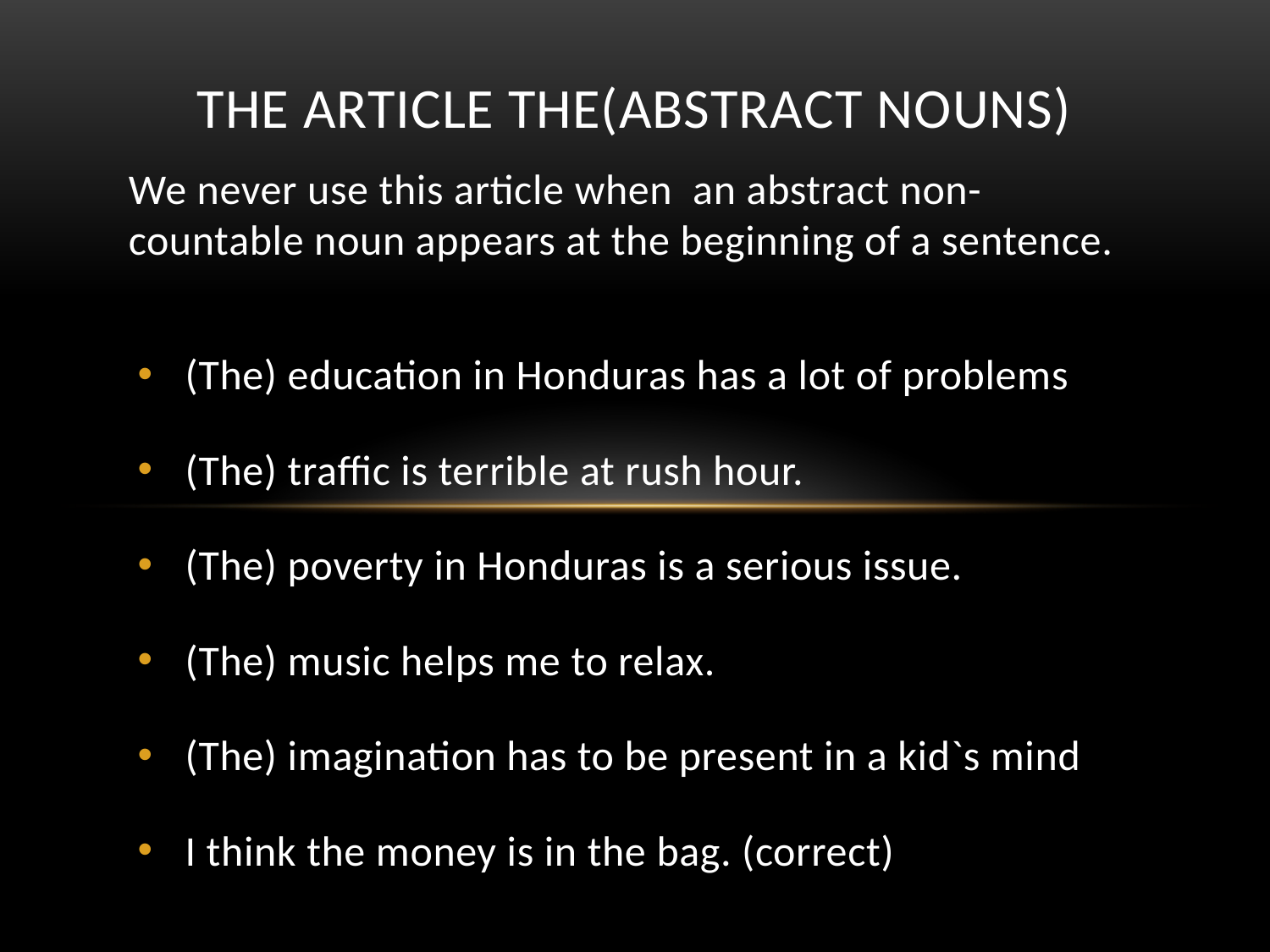

# THE ARTICLE THE(ABSTRACT NOUNS)
We never use this article when  an abstract non-countable noun appears at the beginning of a sentence.

(The) education in Honduras has a lot of problems
(The) traffic is terrible at rush hour.
(The) poverty in Honduras is a serious issue.
(The) music helps me to relax.
(The) imagination has to be present in a kid`s mind
I think the money is in the bag. (correct)